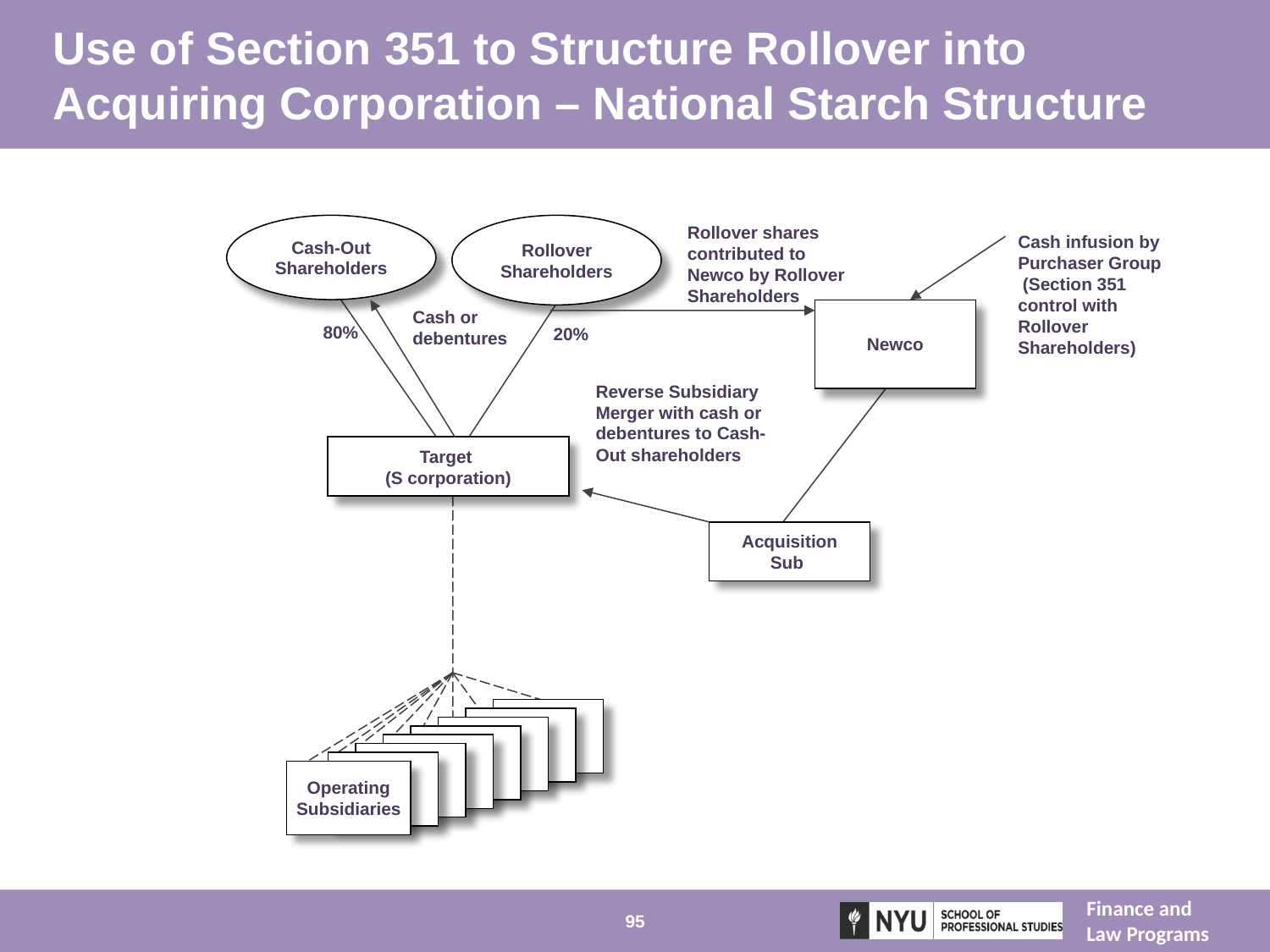

# Use of Section 351 to Structure Rollover into Acquiring Corporation – National Starch Structure
Cash-Out Shareholders
Rollover Shareholders

80%
20%

Target
(S corporation)

Operating Subsidiaries
Rollover shares contributed to Newco by Rollover Shareholders
Cash infusion by Purchaser Group  (Section 351 control with Rollover Shareholders)

Cash or debentures

Newco

Reverse Subsidiary Merger with cash or debentures to Cash-Out shareholders

Acquisition
Sub
95